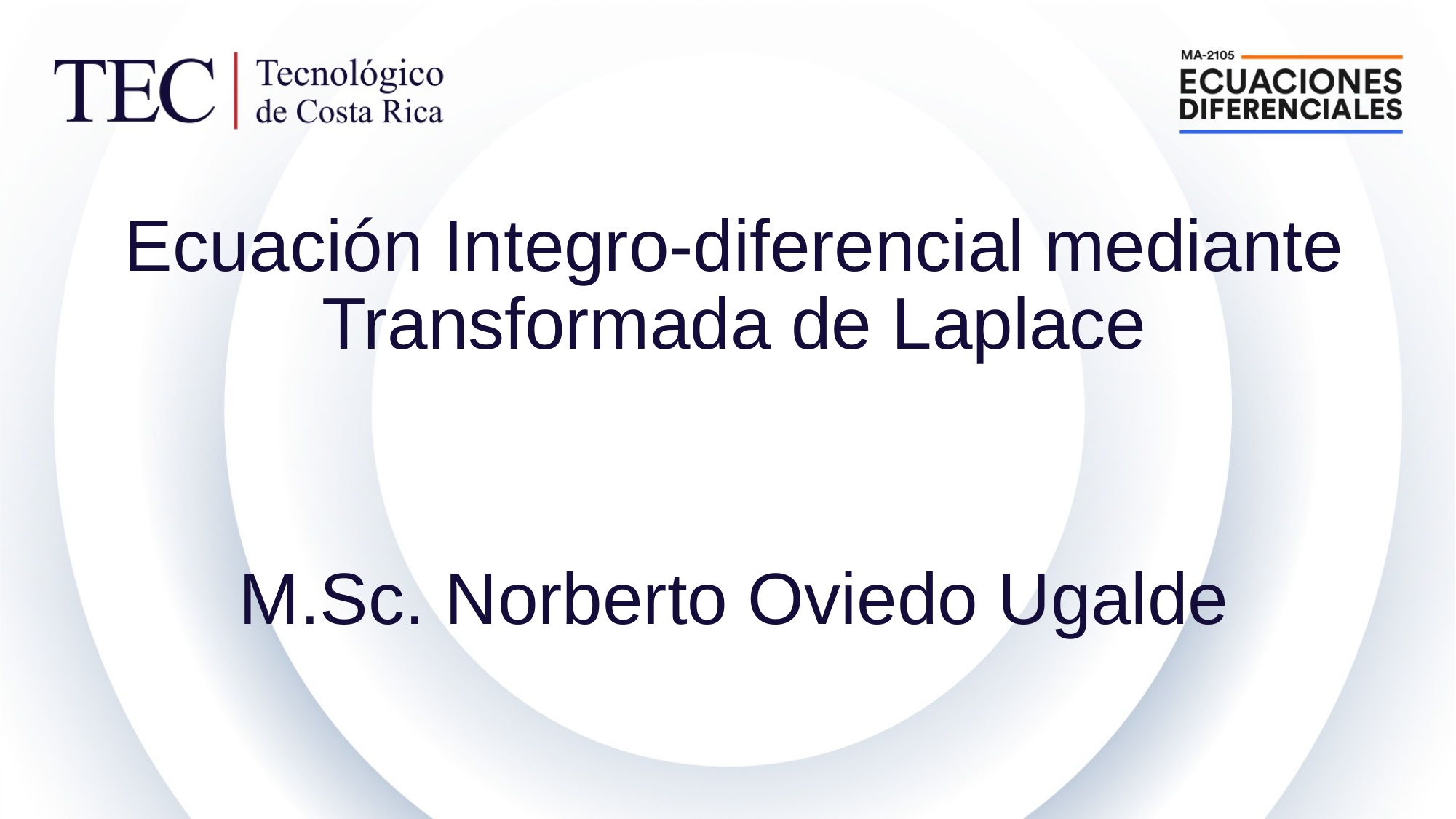

# Ecuación Integro-diferencial mediante Transformada de Laplace M.Sc. Norberto Oviedo Ugalde